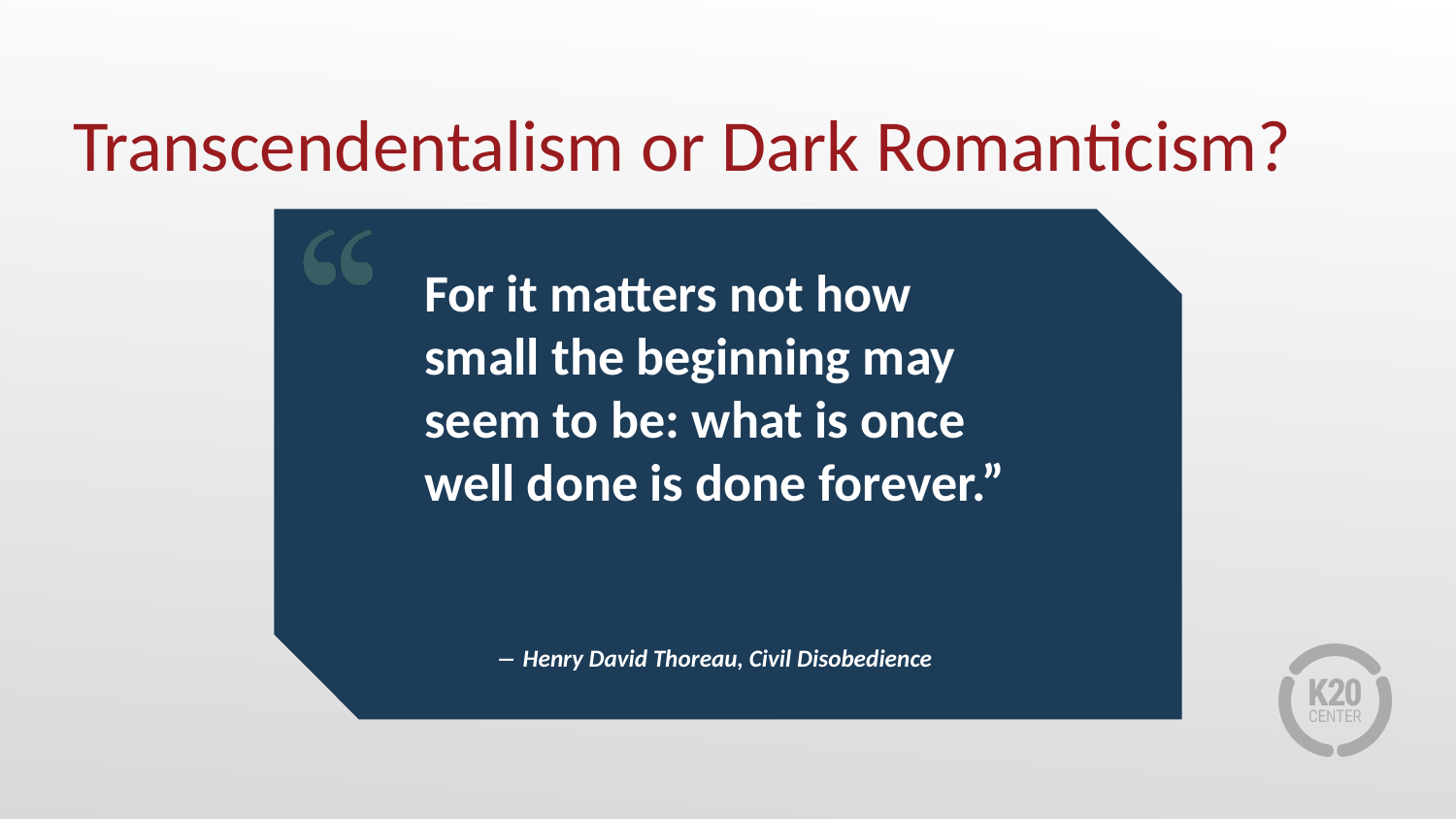

# Transcendentalism or Dark Romanticism?
For it matters not how small the beginning may seem to be: what is once well done is done forever.”
― Henry David Thoreau, Civil Disobedience